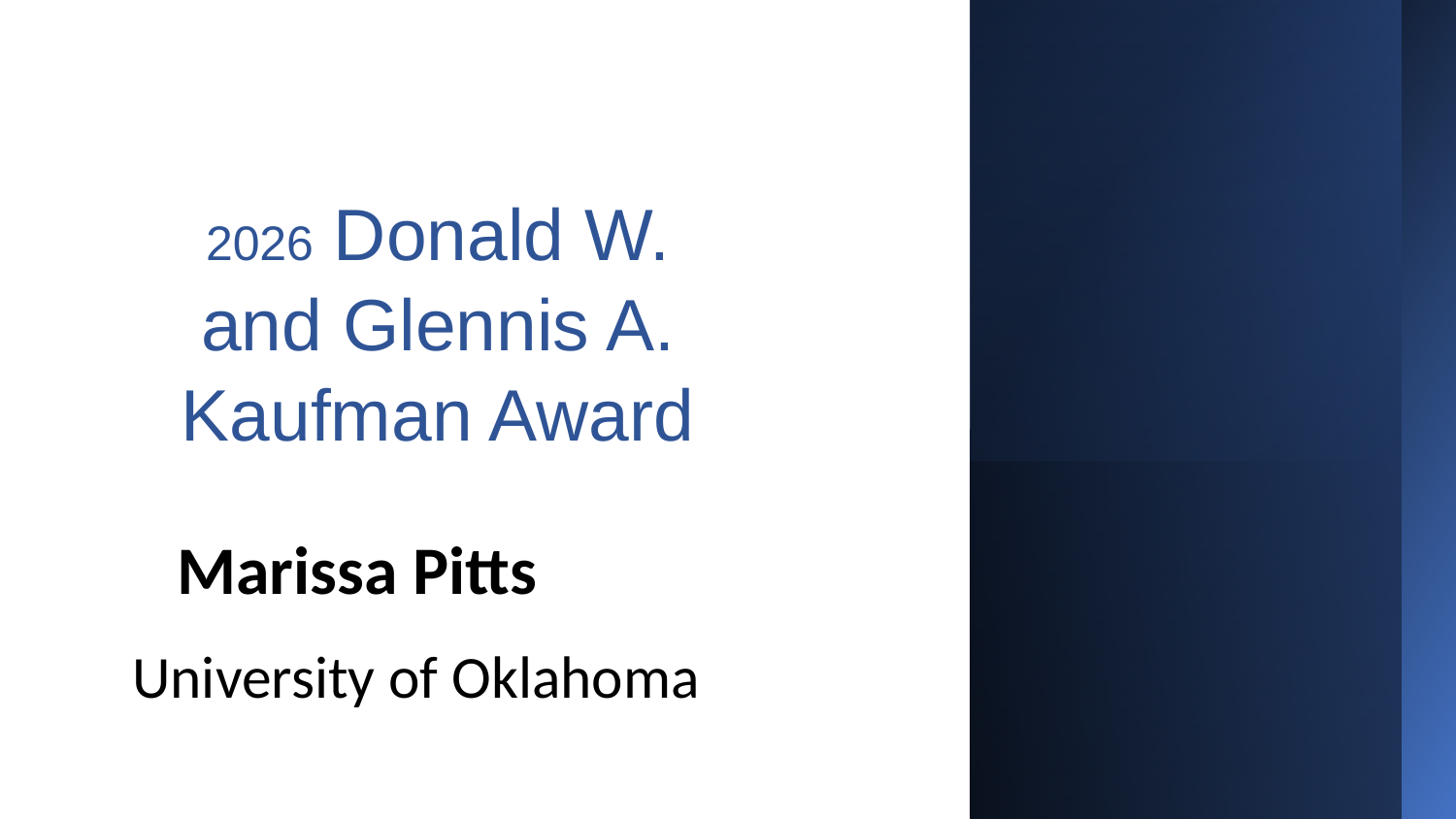

2026 Donald W. and Glennis A. Kaufman Award
Marissa Pitts
University of Oklahoma